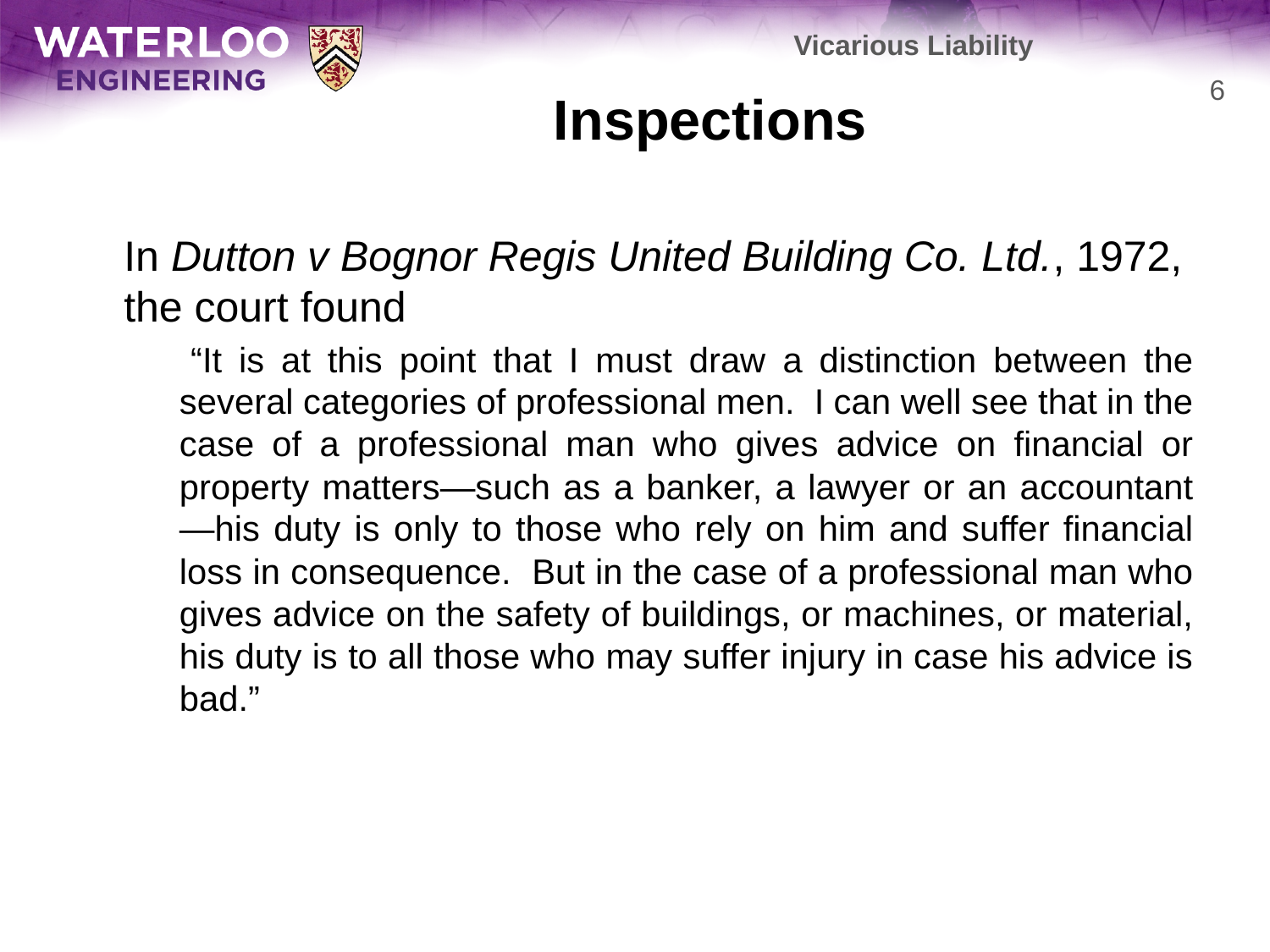

Vicarious Liability
# Inspections
6
	In Dutton v Bognor Regis United Building Co. Ltd., 1972, the court found
   “It is at this point that I must draw a distinction between the several categories of professional men.  I can well see that in the case of a professional man who gives advice on financial or property matters—such as a banker, a lawyer or an accountant—his duty is only to those who rely on him and suffer financial loss in consequence.  But in the case of a professional man who gives advice on the safety of buildings, or machines, or material, his duty is to all those who may suffer injury in case his advice is bad.”